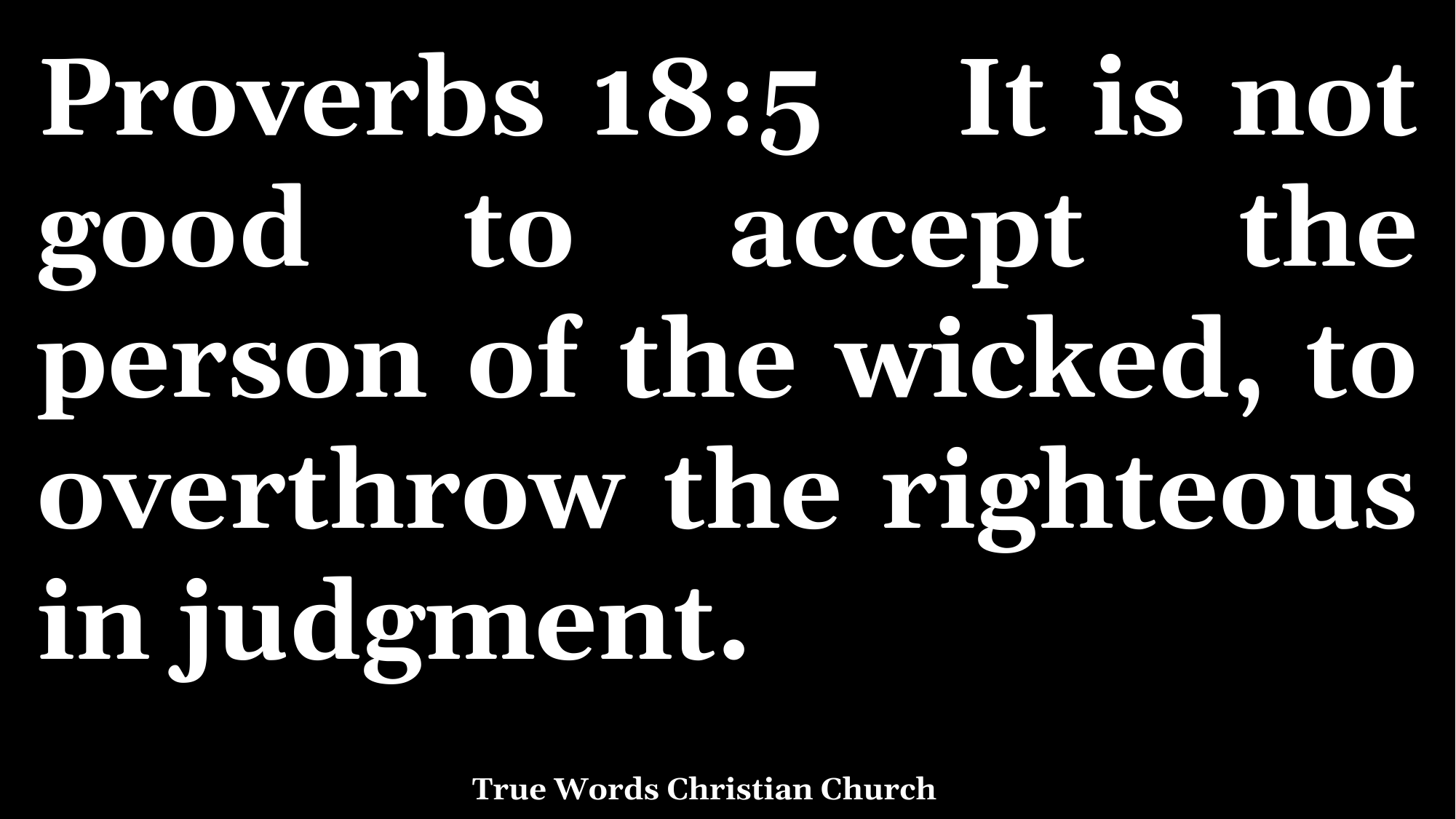

Proverbs 18:5   It is not good to accept the person of the wicked, to overthrow the righteous in judgment.
True Words Christian Church